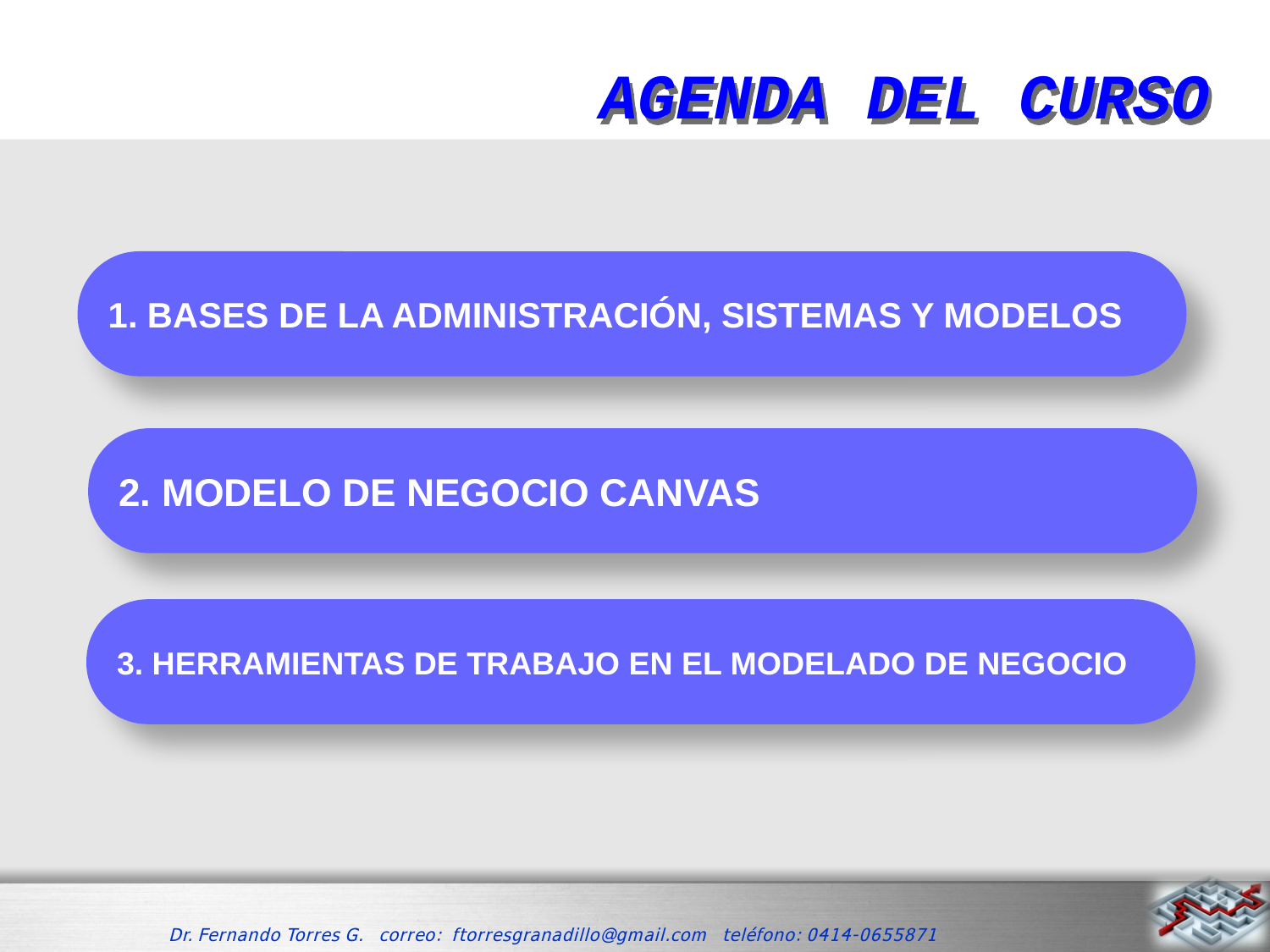

# AGENDA DEL CURSO
1. BASES DE LA ADMINISTRACIÓN, SISTEMAS Y MODELOS
2. MODELO DE NEGOCIO CANVAS
3. HERRAMIENTAS DE TRABAJO EN EL MODELADO DE NEGOCIO